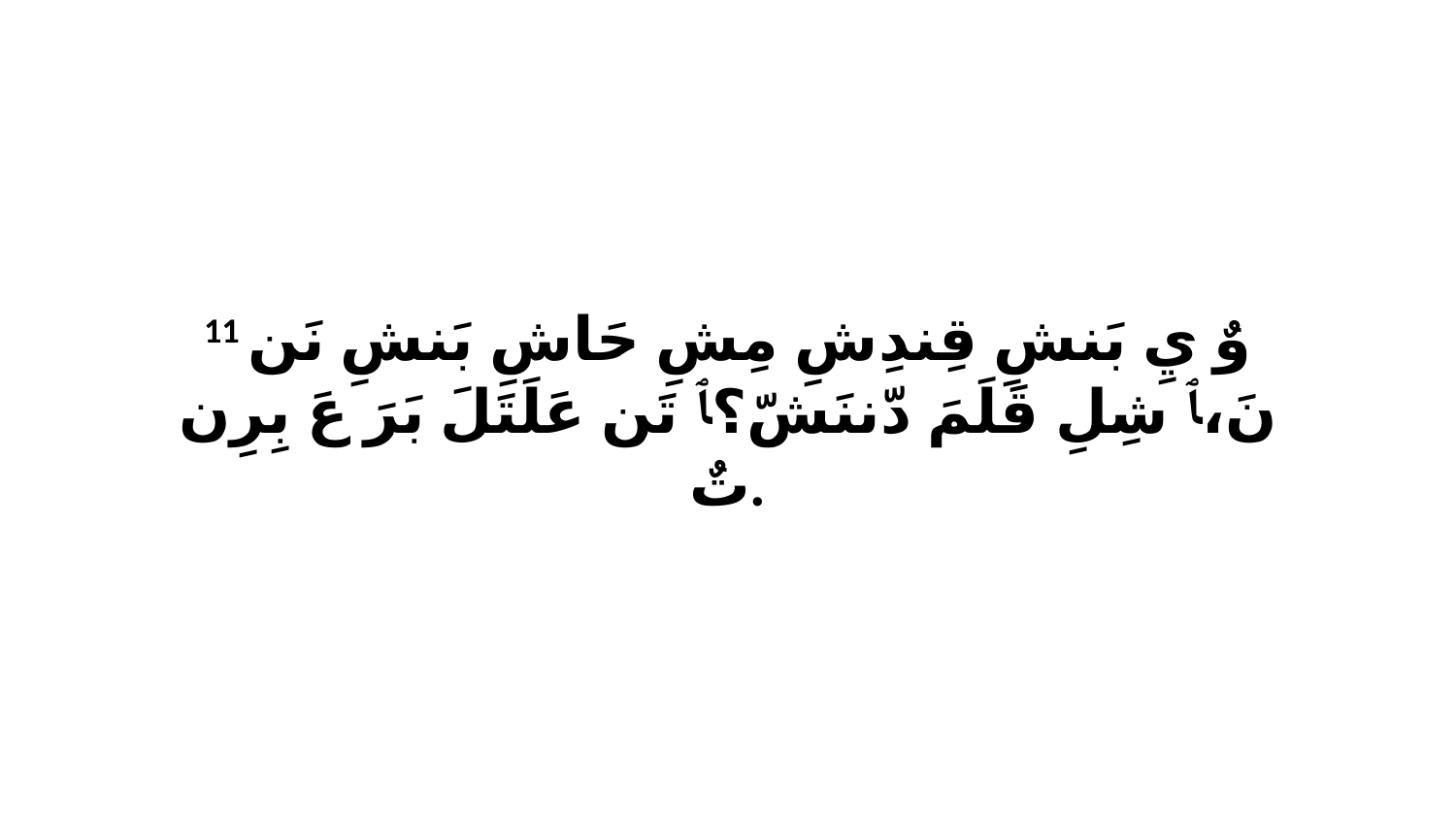

11 وٌ يِ بَنشِ قِندِشِ مِشِ حَاشِ بَنشِ نَن نَ،ﭑ شِلِ قَلَمَ دّننَشّ؟ﭑ تَن عَلَتَلَ بَرَ عَ بِرِن تٌ.